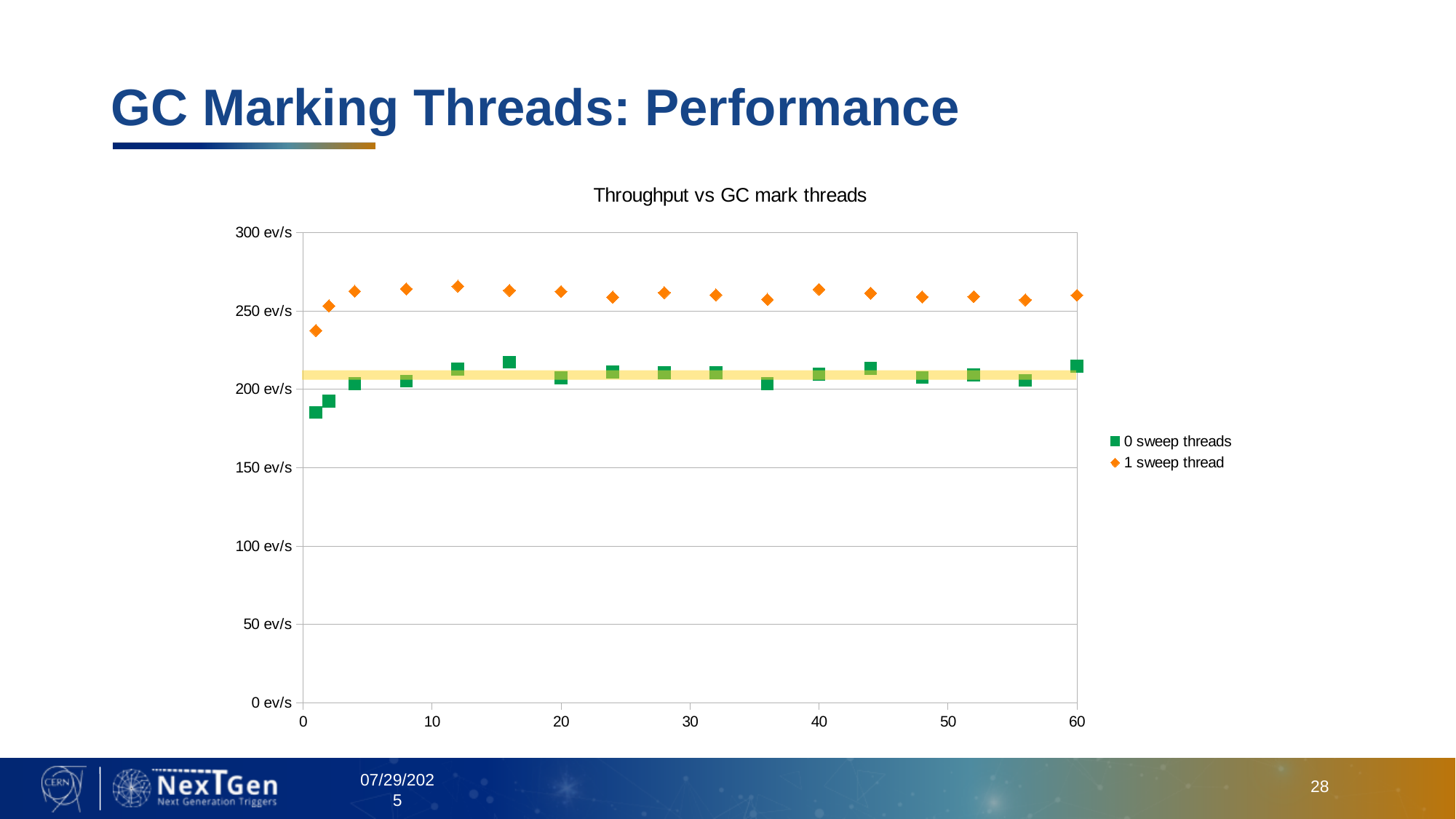

GC Marking Threads: Performance

### Chart: Throughput vs GC mark threads

| Category | 0 sweep threads | 1 sweep thread |
|---|---|---|
28
07/29/2025